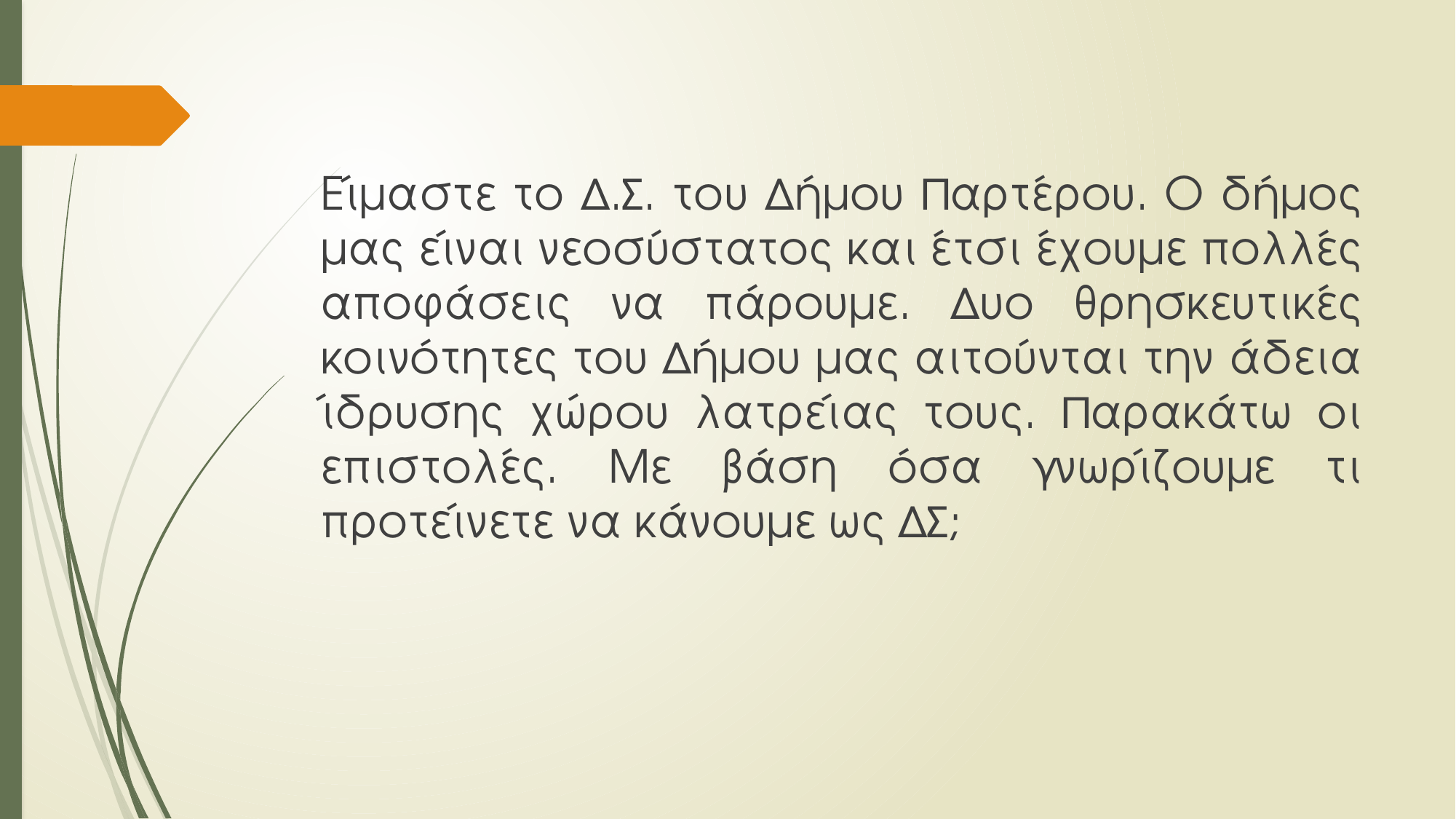

#
Είμαστε το Δ.Σ. του Δήμου Παρτέρου. Ο δήμος μας είναι νεοσύστατος και έτσι έχουμε πολλές αποφάσεις να πάρουμε. Δυο θρησκευτικές κοινότητες του Δήμου μας αιτούνται την άδεια ίδρυσης χώρου λατρείας τους. Παρακάτω οι επιστολές. Με βάση όσα γνωρίζουμε τι προτείνετε να κάνουμε ως ΔΣ;